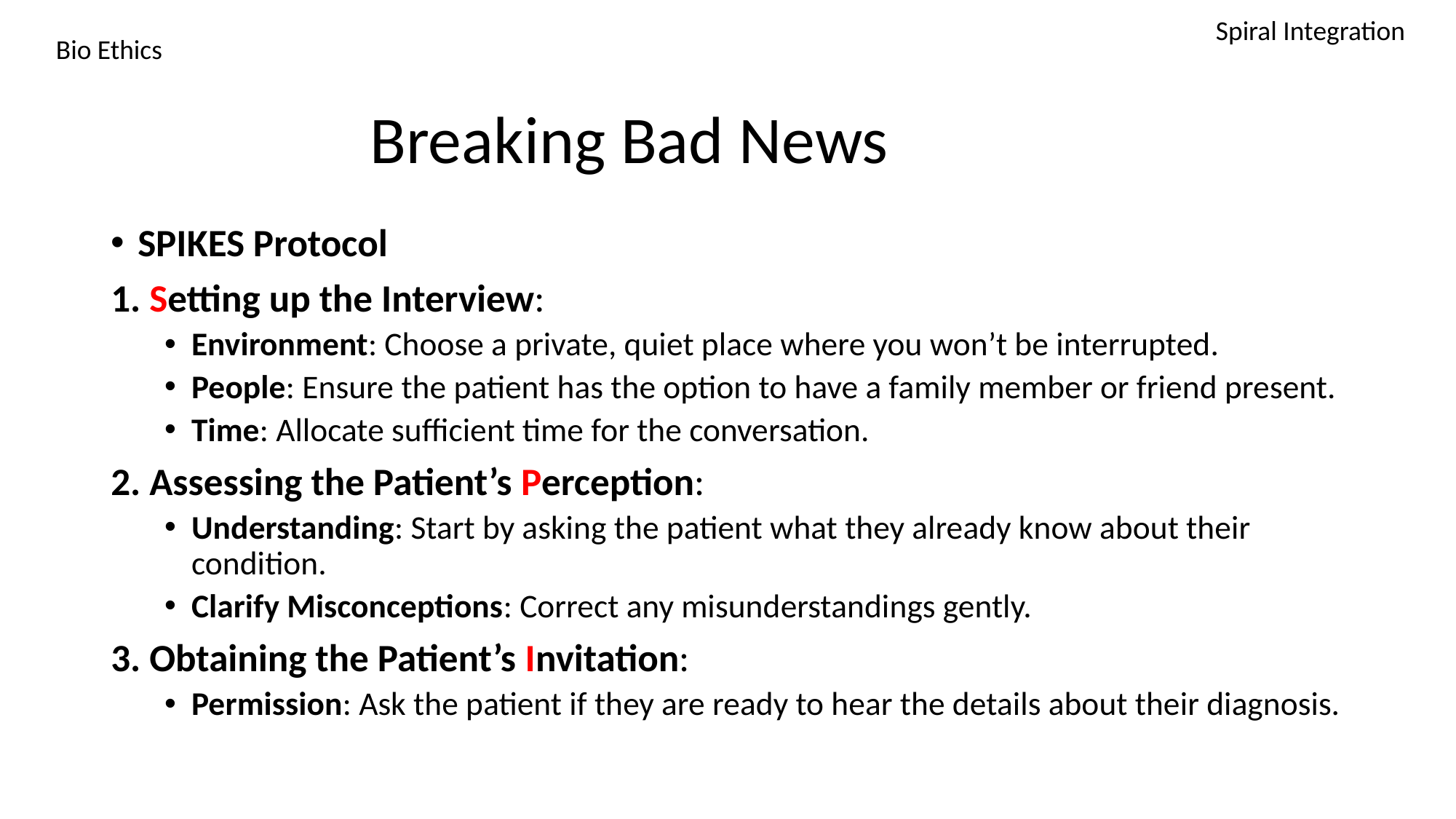

Spiral Integration
Bio Ethics
# Breaking Bad News
SPIKES Protocol
1. Setting up the Interview:
Environment: Choose a private, quiet place where you won’t be interrupted.
People: Ensure the patient has the option to have a family member or friend present.
Time: Allocate sufficient time for the conversation.
2. Assessing the Patient’s Perception:
Understanding: Start by asking the patient what they already know about their condition.
Clarify Misconceptions: Correct any misunderstandings gently.
3. Obtaining the Patient’s Invitation:
Permission: Ask the patient if they are ready to hear the details about their diagnosis.